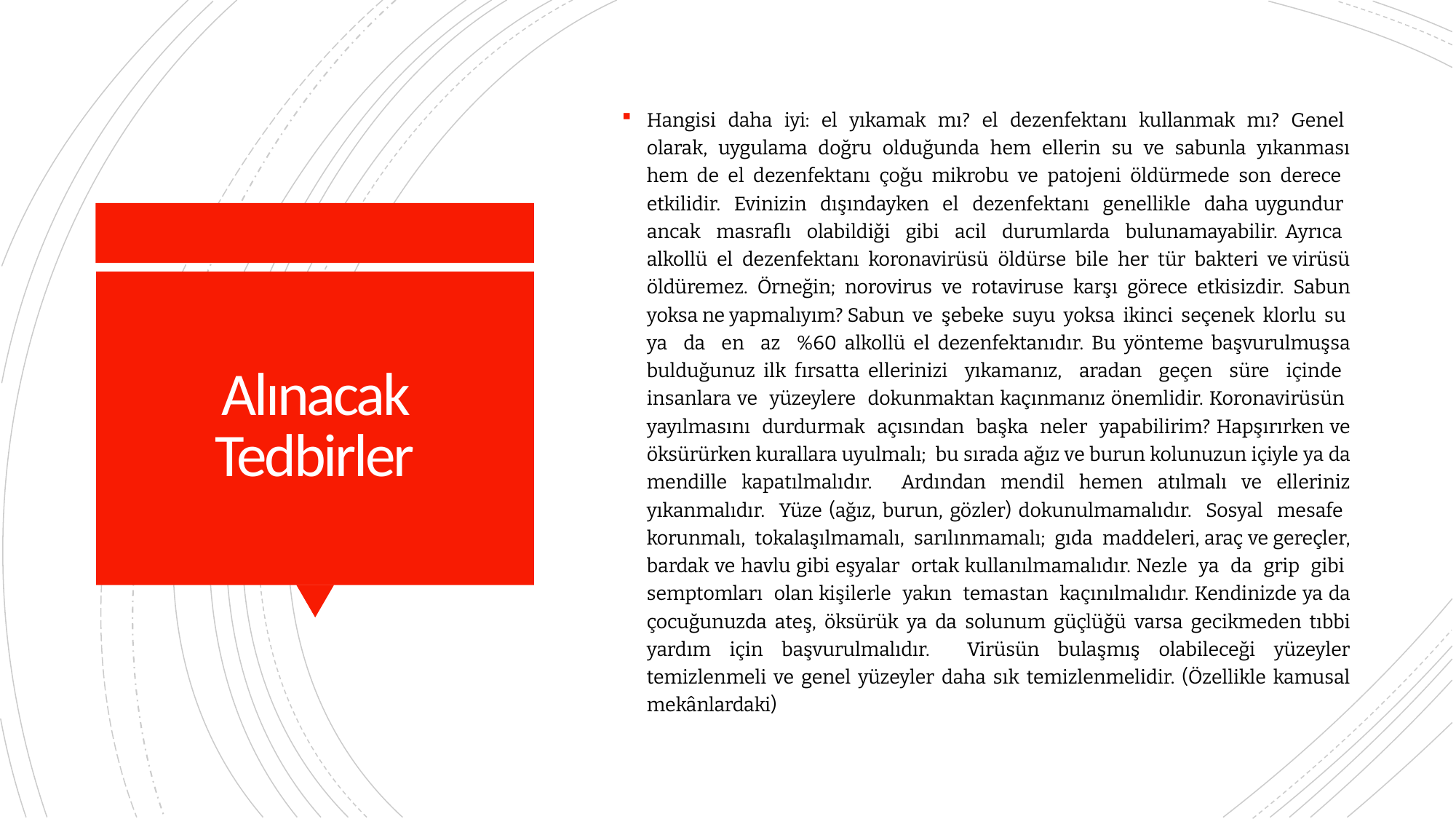

Hangisi  daha  iyi:  el  yıkamak  mı?  el  dezenfektanı  kullanmak  mı?  Genel  olarak,  uygulama  doğru  olduğunda  hem  ellerin  su  ve  sabunla  yıkanması hem de el dezenfektanı çoğu mikrobu ve patojeni öldürmede son derece  etkilidir.  Evinizin  dışındayken  el  dezenfektanı  genellikle  daha uygundur  ancak  masraflı  olabildiği  gibi  acil  durumlarda  bulunamayabilir. Ayrıca  alkollü  el  dezenfektanı  koronavirüsü  öldürse  bile  her  tür  bakteri  ve virüsü öldüremez. Örneğin; norovirus ve rotaviruse karşı görece etkisizdir. Sabun yoksa ne yapmalıyım? Sabun  ve  şebeke  suyu  yoksa  ikinci  seçenek  klorlu  su  ya  da  en  az  %60 alkollü el dezenfektanıdır. Bu yönteme başvurulmuşsa bulduğunuz ilk fırsatta ellerinizi  yıkamanız,  aradan  geçen  süre  içinde  insanlara ve  yüzeylere  dokunmaktan kaçınmanız önemlidir. Koronavirüsün  yayılmasını  durdurmak  açısından  başka  neler  yapabilirim? Hapşırırken ve öksürürken kurallara uyulmalı;  bu sırada ağız ve burun kolunuzun içiyle ya da mendille kapatılmalıdır.  Ardından mendil hemen atılmalı ve elleriniz yıkanmalıdır.  Yüze (ağız, burun, gözler) dokunulmamalıdır.  Sosyal  mesafe  korunmalı,  tokalaşılmamalı,  sarılınmamalı;  gıda  maddeleri, araç ve gereçler, bardak ve havlu gibi eşyalar  ortak kullanılmamalıdır. Nezle  ya  da  grip  gibi  semptomları  olan kişilerle  yakın  temastan  kaçınılmalıdır. Kendinizde ya da çocuğunuzda ateş, öksürük ya da solunum güçlüğü varsa gecikmeden tıbbi yardım için başvurulmalıdır.  Virüsün bulaşmış olabileceği yüzeyler temizlenmeli ve genel yüzeyler daha sık temizlenmelidir. (Özellikle kamusal mekânlardaki)
# Alınacak Tedbirler